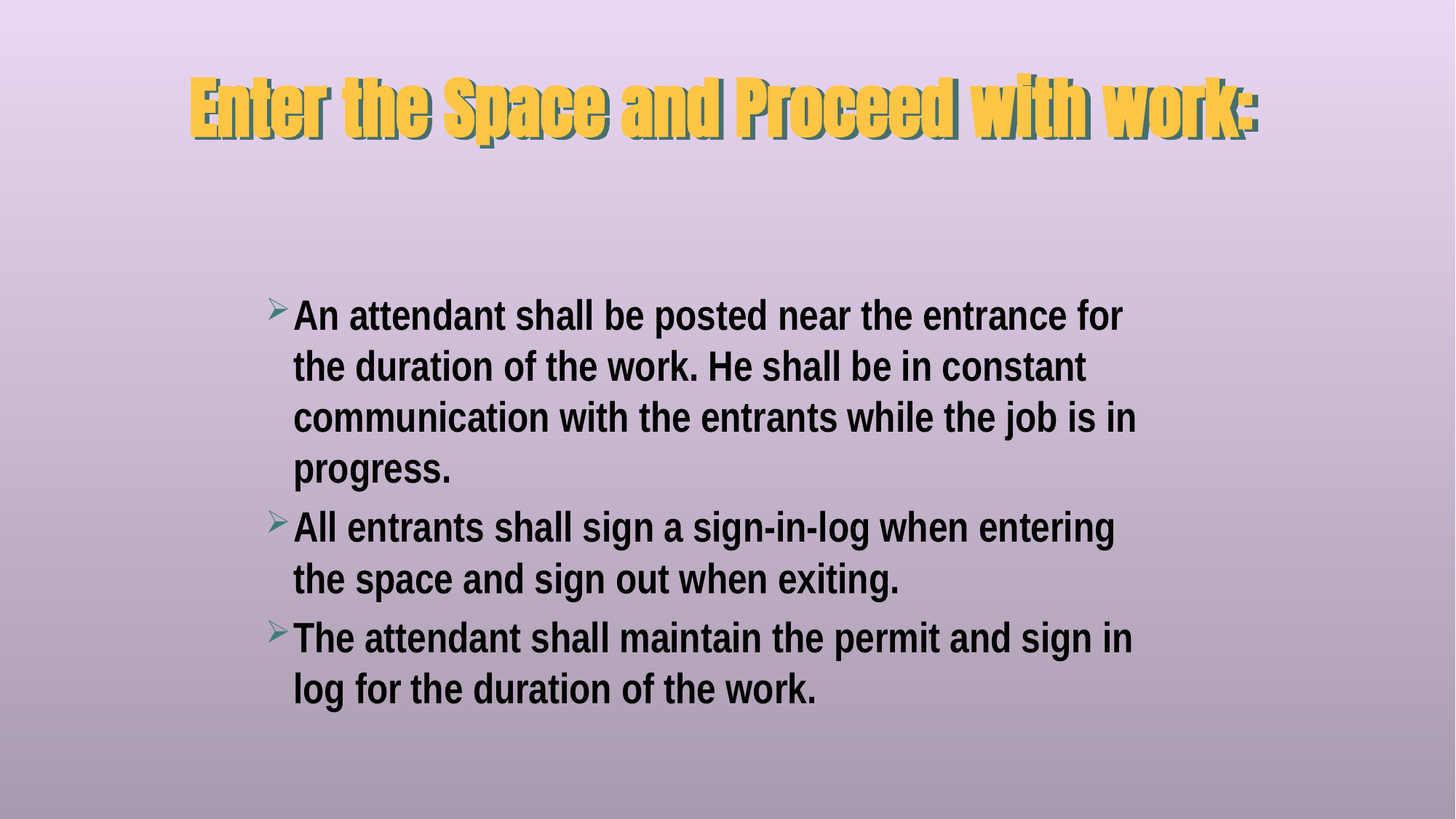

# Enter the Space and Proceed with work:
An attendant shall be posted near the entrance for the duration of the work. He shall be in constant communication with the entrants while the job is in progress.
All entrants shall sign a sign-in-log when entering the space and sign out when exiting.
The attendant shall maintain the permit and sign in log for the duration of the work.